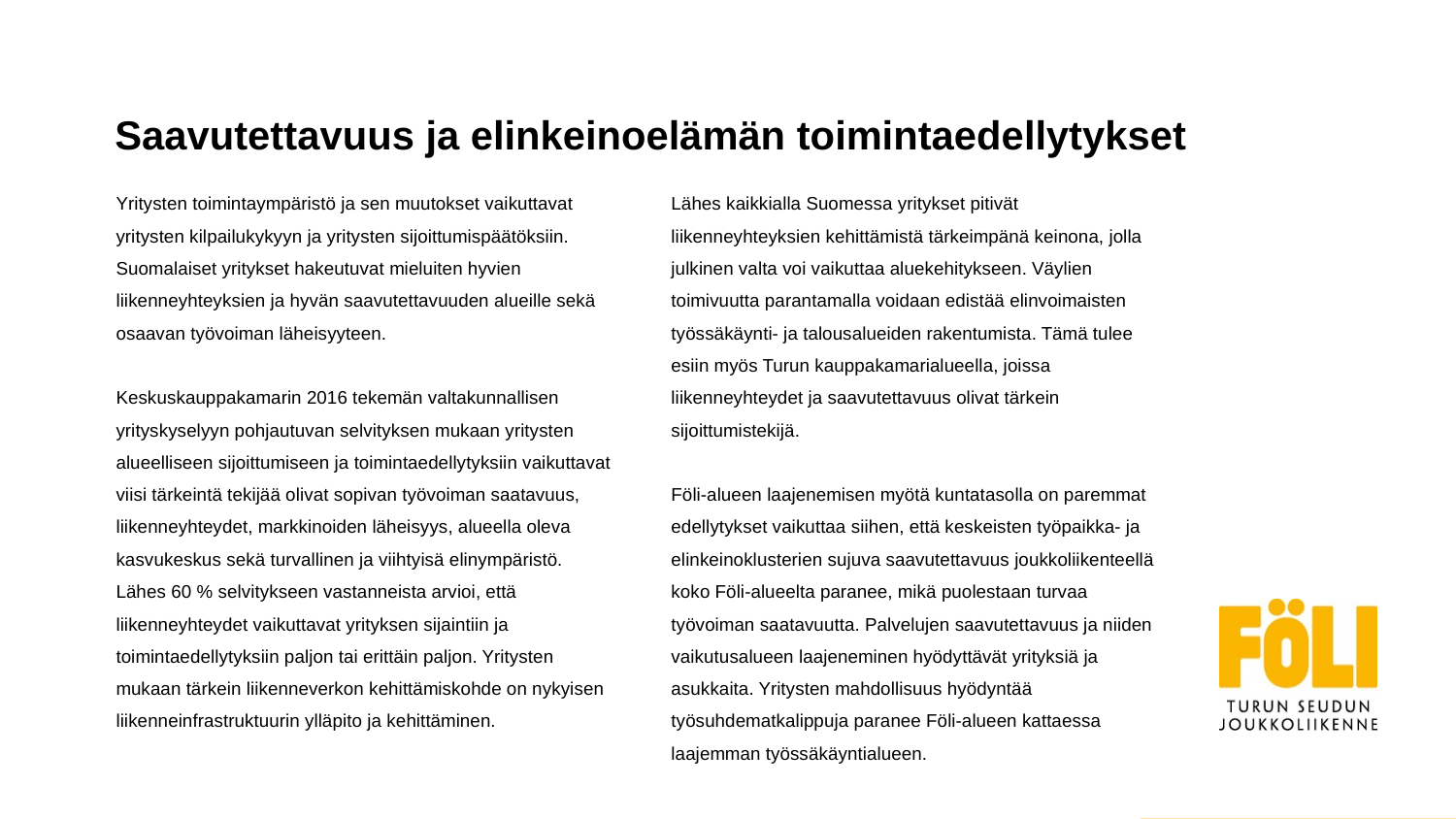

# Saavutettavuus ja elinkeinoelämän toimintaedellytykset
Lähes kaikkialla Suomessa yritykset pitivät liikenneyhteyksien kehittämistä tärkeimpänä keinona, jolla julkinen valta voi vaikuttaa aluekehitykseen. Väylien toimivuutta parantamalla voidaan edistää elinvoimaisten työssäkäynti- ja talousalueiden rakentumista. Tämä tulee esiin myös Turun kauppakamarialueella, joissa liikenneyhteydet ja saavutettavuus olivat tärkein sijoittumistekijä.

Föli-alueen laajenemisen myötä kuntatasolla on paremmat edellytykset vaikuttaa siihen, että keskeisten työpaikka- ja elinkeinoklusterien sujuva saavutettavuus joukkoliikenteellä koko Föli-alueelta paranee, mikä puolestaan turvaa työvoiman saatavuutta. Palvelujen saavutettavuus ja niiden vaikutusalueen laajeneminen hyödyttävät yrityksiä ja asukkaita. Yritysten mahdollisuus hyödyntää työsuhdematkalippuja paranee Föli-alueen kattaessa laajemman työssäkäyntialueen.
Yritysten toimintaympäristö ja sen muutokset vaikuttavat yritysten kilpailukykyyn ja yritysten sijoittumispäätöksiin. Suomalaiset yritykset hakeutuvat mieluiten hyvien liikenneyhteyksien ja hyvän saavutettavuuden alueille sekä osaavan työvoiman läheisyyteen.

Keskuskauppakamarin 2016 tekemän valtakunnallisen yrityskyselyyn pohjautuvan selvityksen mukaan yritysten alueelliseen sijoittumiseen ja toimintaedellytyksiin vaikuttavat viisi tärkeintä tekijää olivat sopivan työvoiman saatavuus, liikenneyhteydet, markkinoiden läheisyys, alueella oleva kasvukeskus sekä turvallinen ja viihtyisä elinympäristö.
Lähes 60 % selvitykseen vastanneista arvioi, että liikenneyhteydet vaikuttavat yrityksen sijaintiin ja toimintaedellytyksiin paljon tai erittäin paljon. Yritysten mukaan tärkein liikenneverkon kehittämiskohde on nykyisen liikenneinfrastruktuurin ylläpito ja kehittäminen.